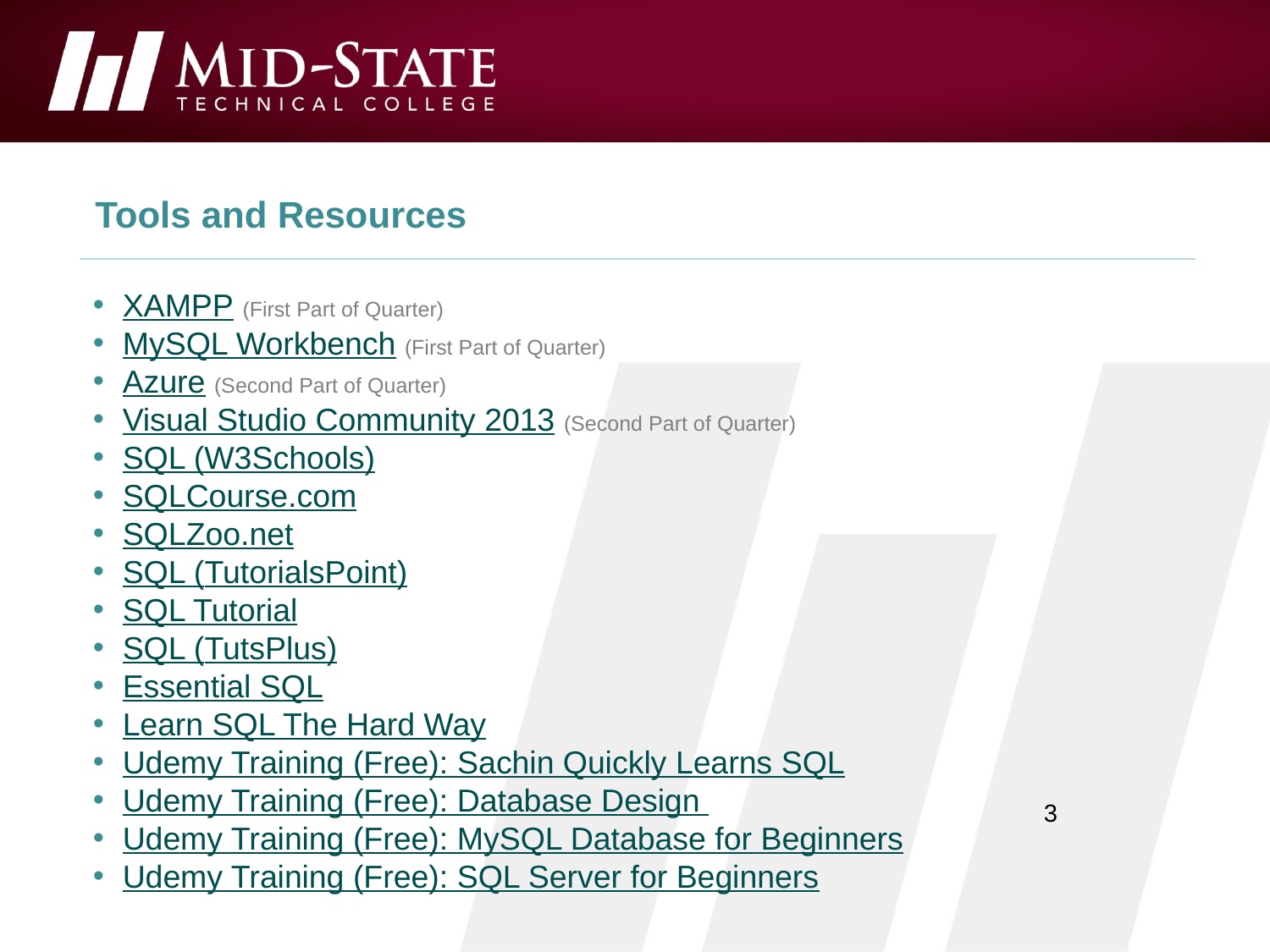

Tools and Resources
XAMPP (First Part of Quarter)
MySQL Workbench (First Part of Quarter)
Azure (Second Part of Quarter)
Visual Studio Community 2013 (Second Part of Quarter)
SQL (W3Schools)
SQLCourse.com
SQLZoo.net
SQL (TutorialsPoint)
SQL Tutorial
SQL (TutsPlus)
Essential SQL
Learn SQL The Hard Way
Udemy Training (Free): Sachin Quickly Learns SQL
Udemy Training (Free): Database Design
Udemy Training (Free): MySQL Database for Beginners
Udemy Training (Free): SQL Server for Beginners
3